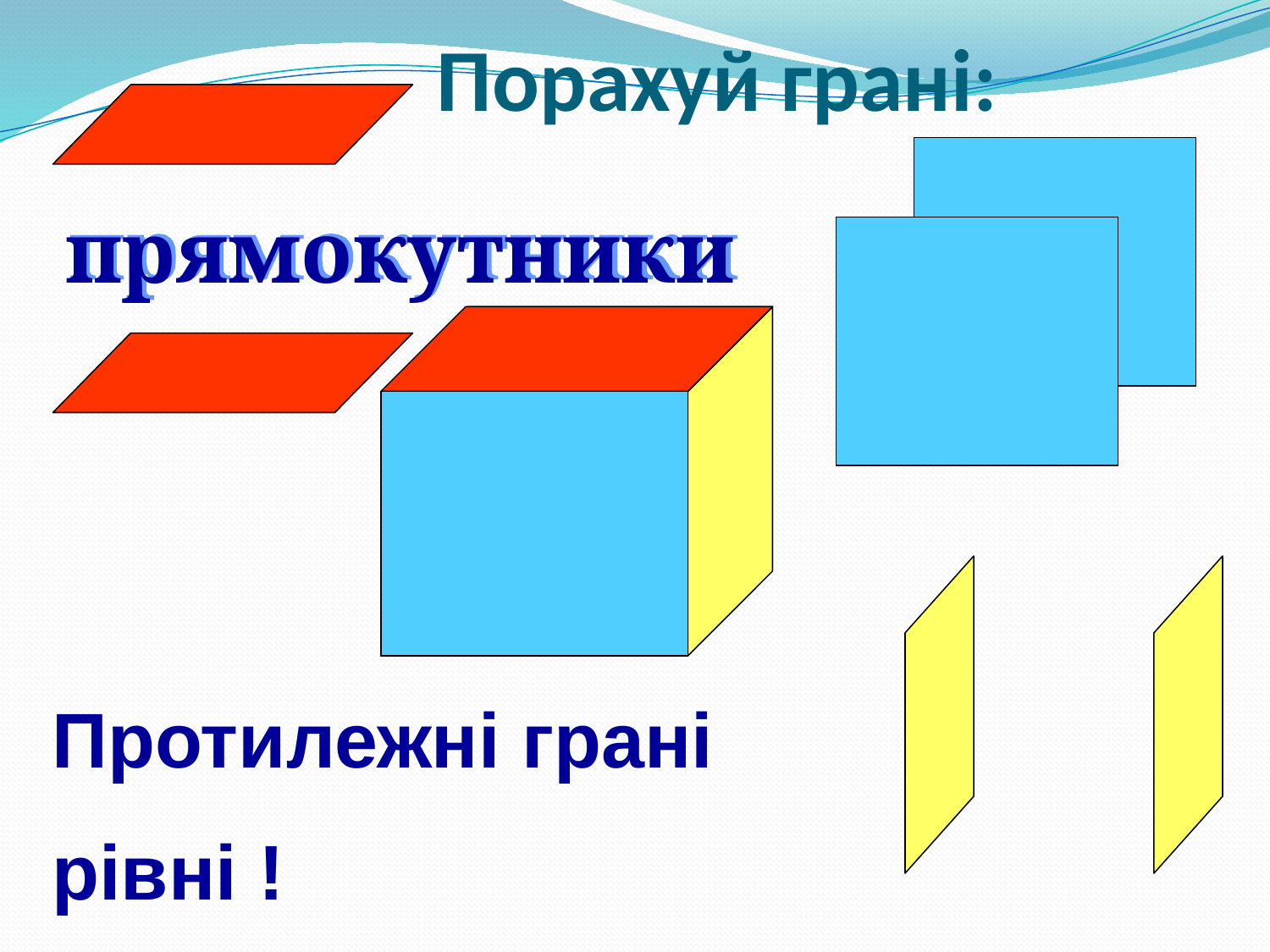

# Порахуй грані:

прямокутники

Протилежні грані
рівні !